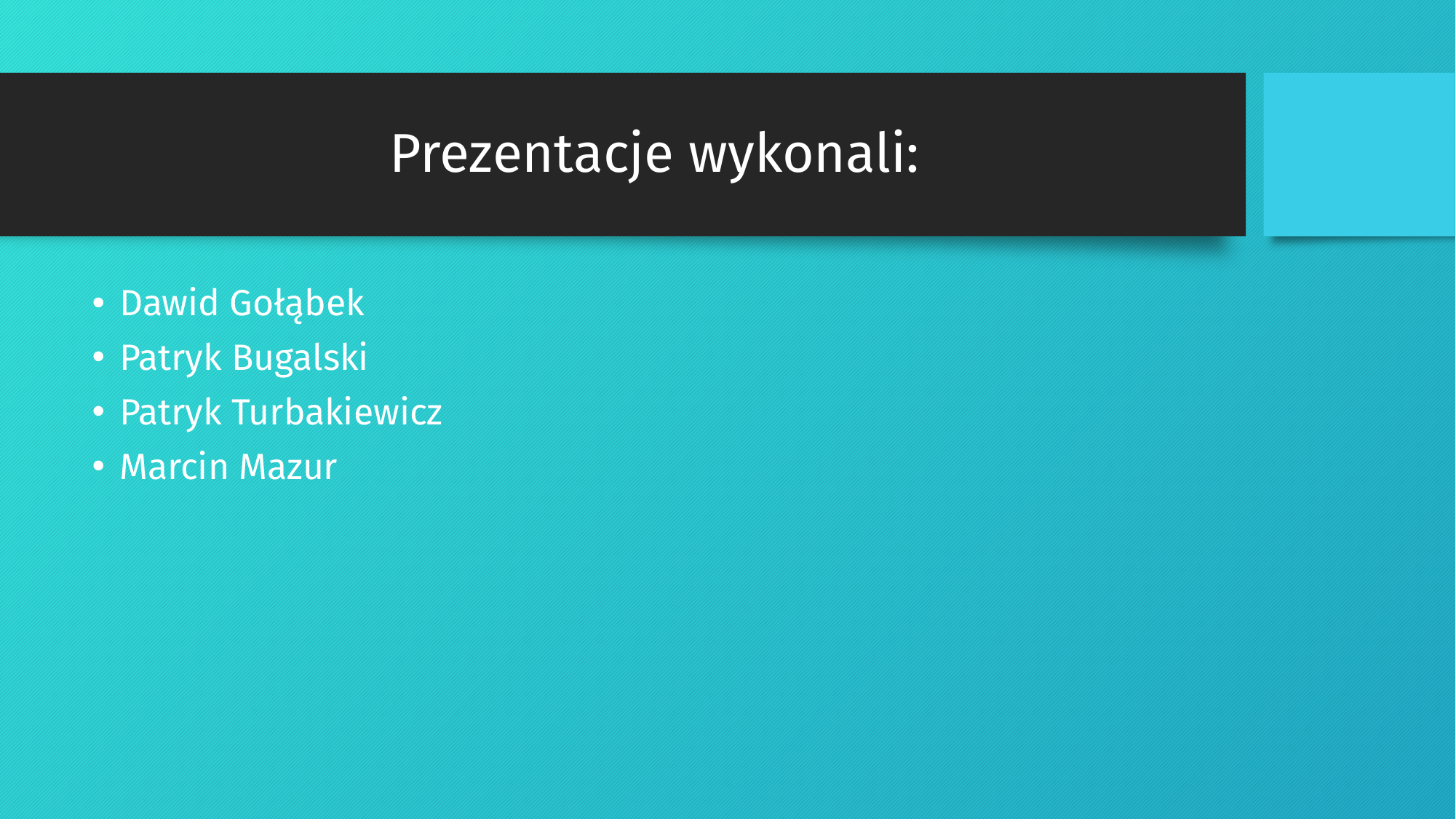

# Prezentacje wykonali:
Dawid Gołąbek
Patryk Bugalski
Patryk Turbakiewicz
Marcin Mazur